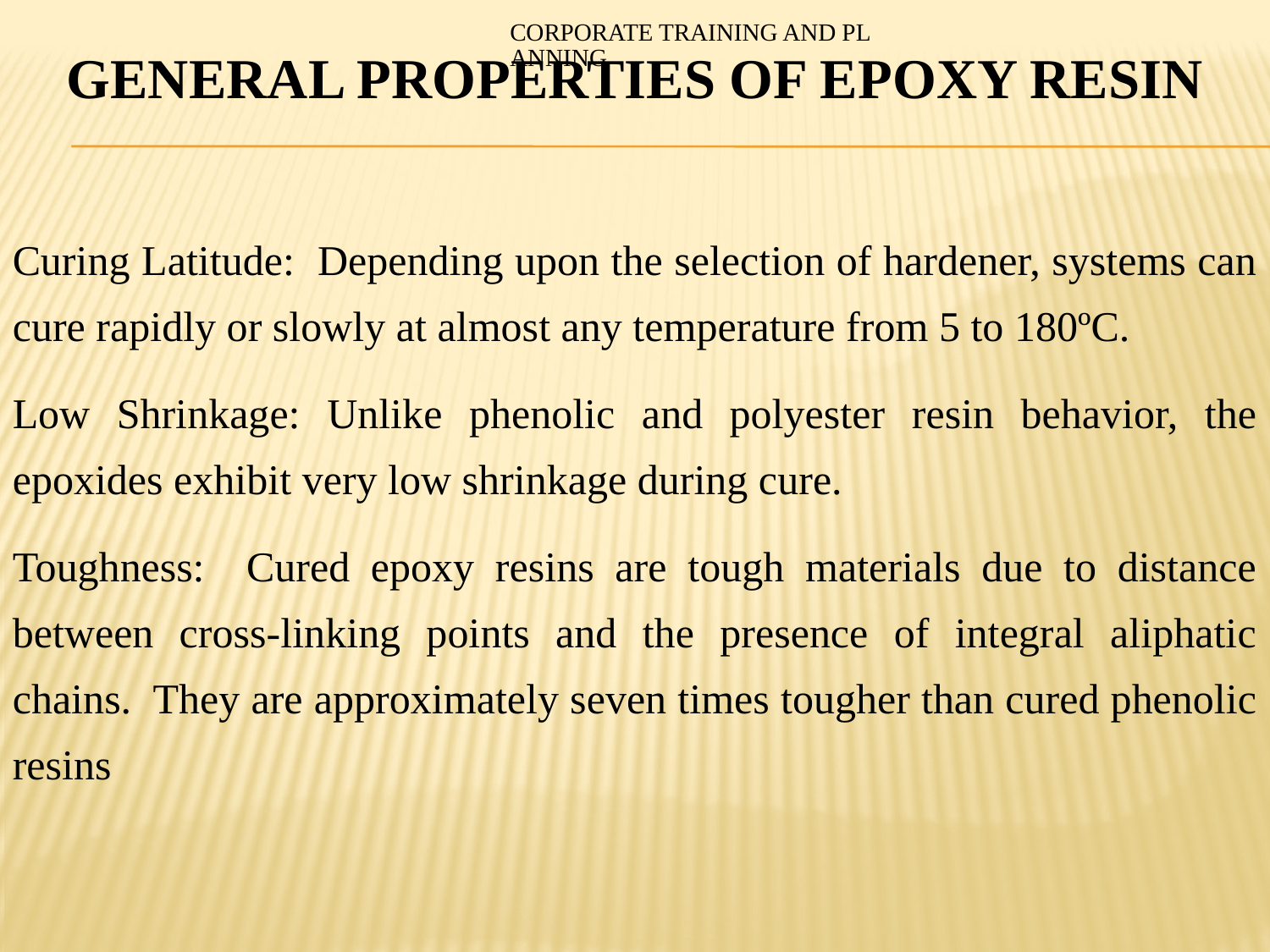

GENERAL PROPERTIES OF EPOXY RESIN

Curing Latitude:  Depending upon the selection of hardener, systems can cure rapidly or slowly at almost any temperature from 5 to 180ºC.
Low Shrinkage: Unlike phenolic and polyester resin behavior, the epoxides exhibit very low shrinkage during cure.
Toughness:  Cured epoxy resins are tough materials due to distance between cross-linking points and the presence of integral aliphatic chains.  They are approximately seven times tougher than cured phenolic resins
CORPORATE TRAINING AND PLANNING